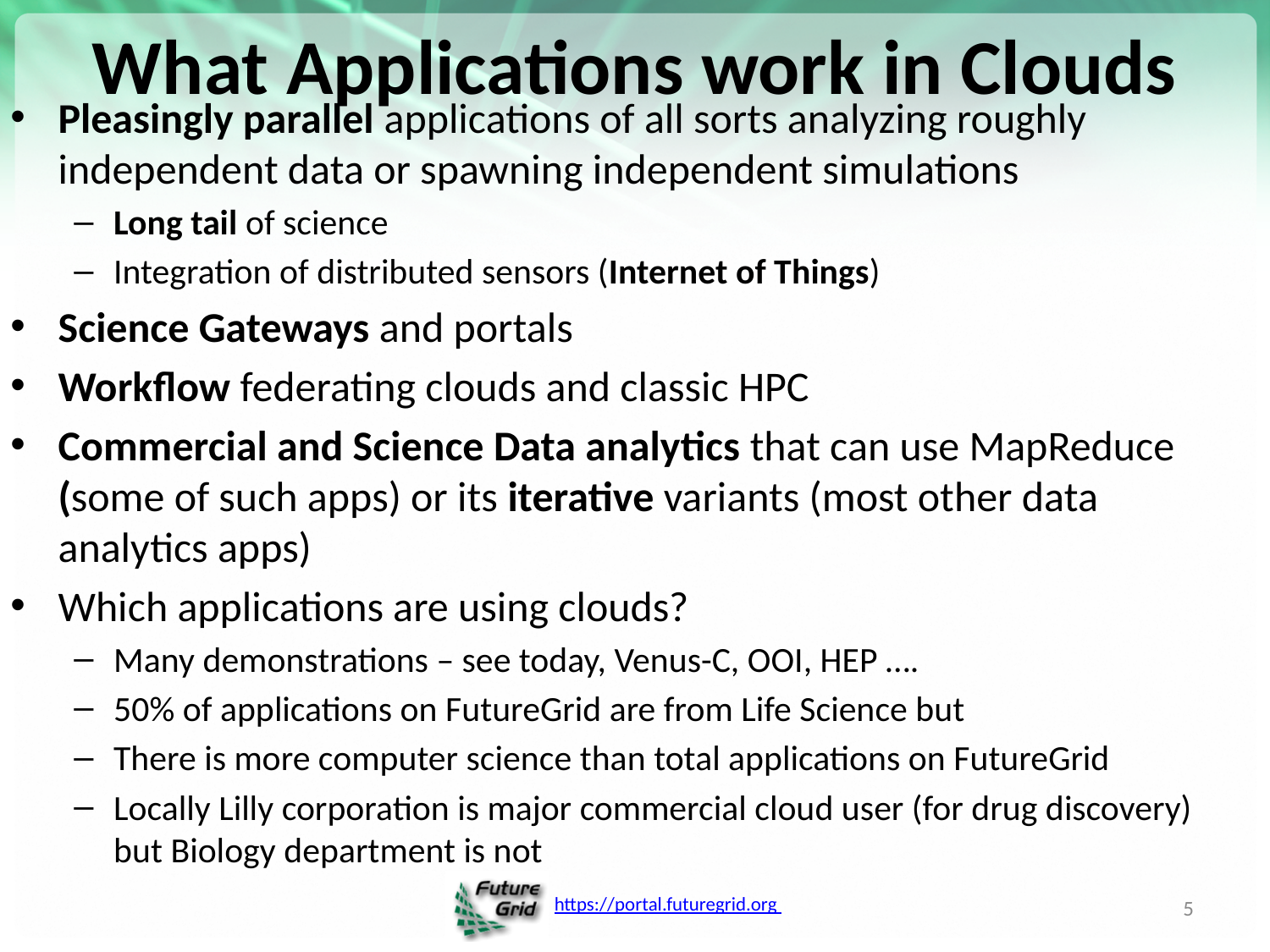

# What Applications work in Clouds
Pleasingly parallel applications of all sorts analyzing roughly independent data or spawning independent simulations
Long tail of science
Integration of distributed sensors (Internet of Things)
Science Gateways and portals
Workflow federating clouds and classic HPC
Commercial and Science Data analytics that can use MapReduce (some of such apps) or its iterative variants (most other data analytics apps)
Which applications are using clouds?
Many demonstrations – see today, Venus-C, OOI, HEP ….
50% of applications on FutureGrid are from Life Science but
There is more computer science than total applications on FutureGrid
Locally Lilly corporation is major commercial cloud user (for drug discovery) but Biology department is not
5